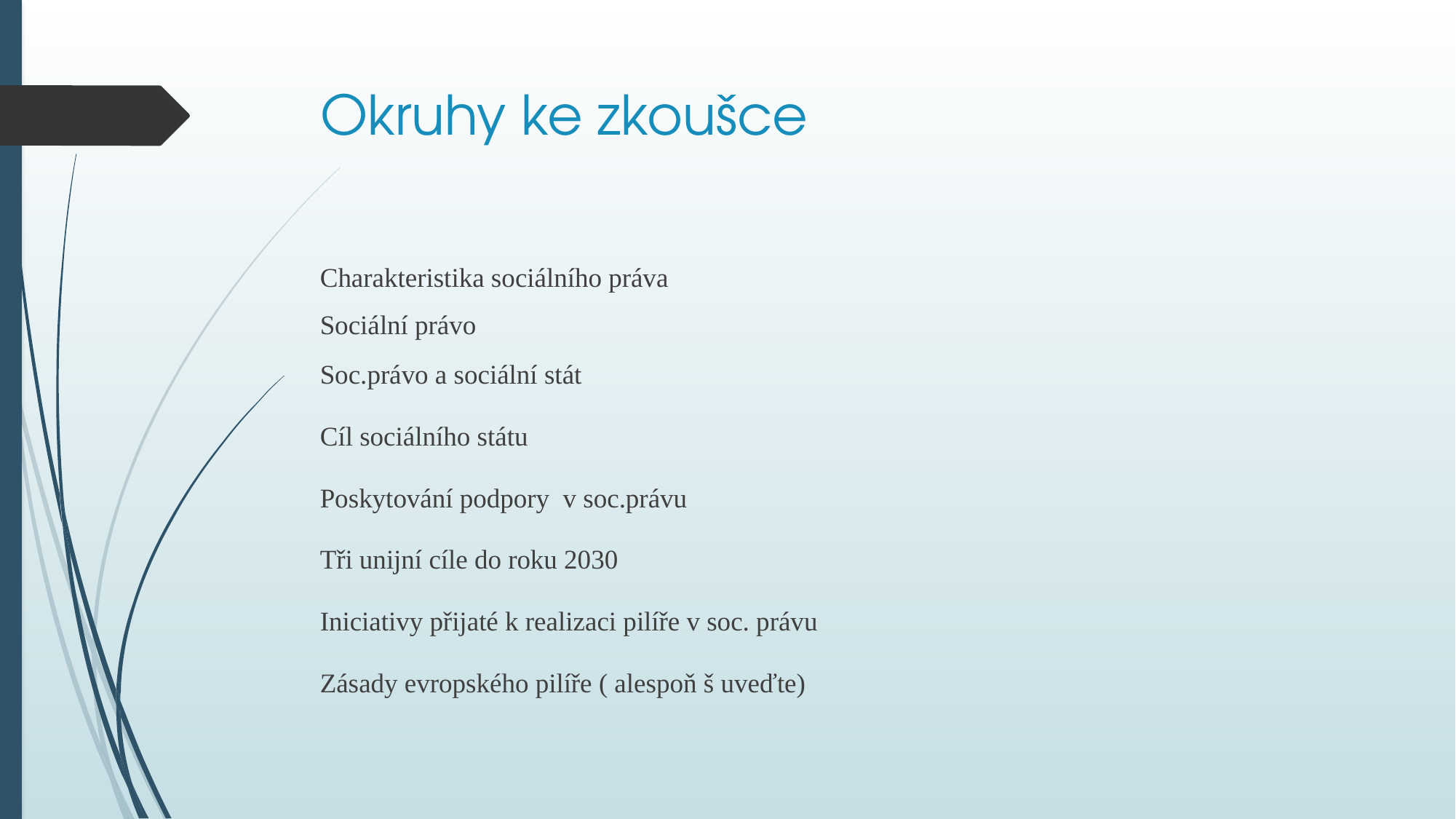

# Okruhy ke zkoušce
Charakteristika sociálního práva
Sociální právo
Soc.právo a sociální stát
Cíl sociálního státu
Poskytování podpory  v soc.právu
Tři unijní cíle do roku 2030
Iniciativy přijaté k realizaci pilíře v soc. právu
Zásady evropského pilíře ( alespoň š uveďte)